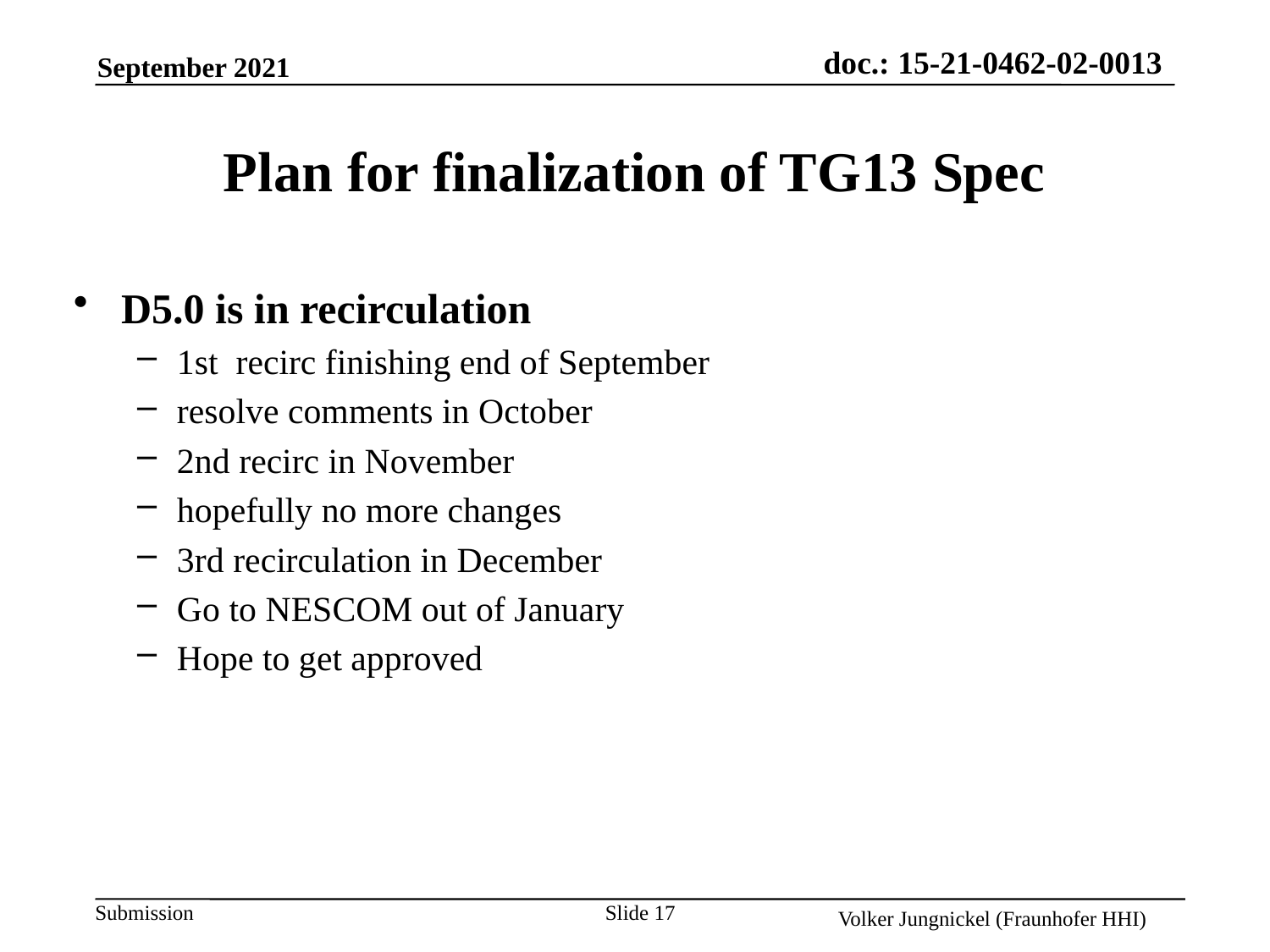

# Plan for finalization of TG13 Spec
D5.0 is in recirculation
1st  recirc finishing end of September
resolve comments in October
2nd recirc in November
hopefully no more changes
3rd recirculation in December
Go to NESCOM out of January
Hope to get approved

Slide 17
Volker Jungnickel (Fraunhofer HHI)